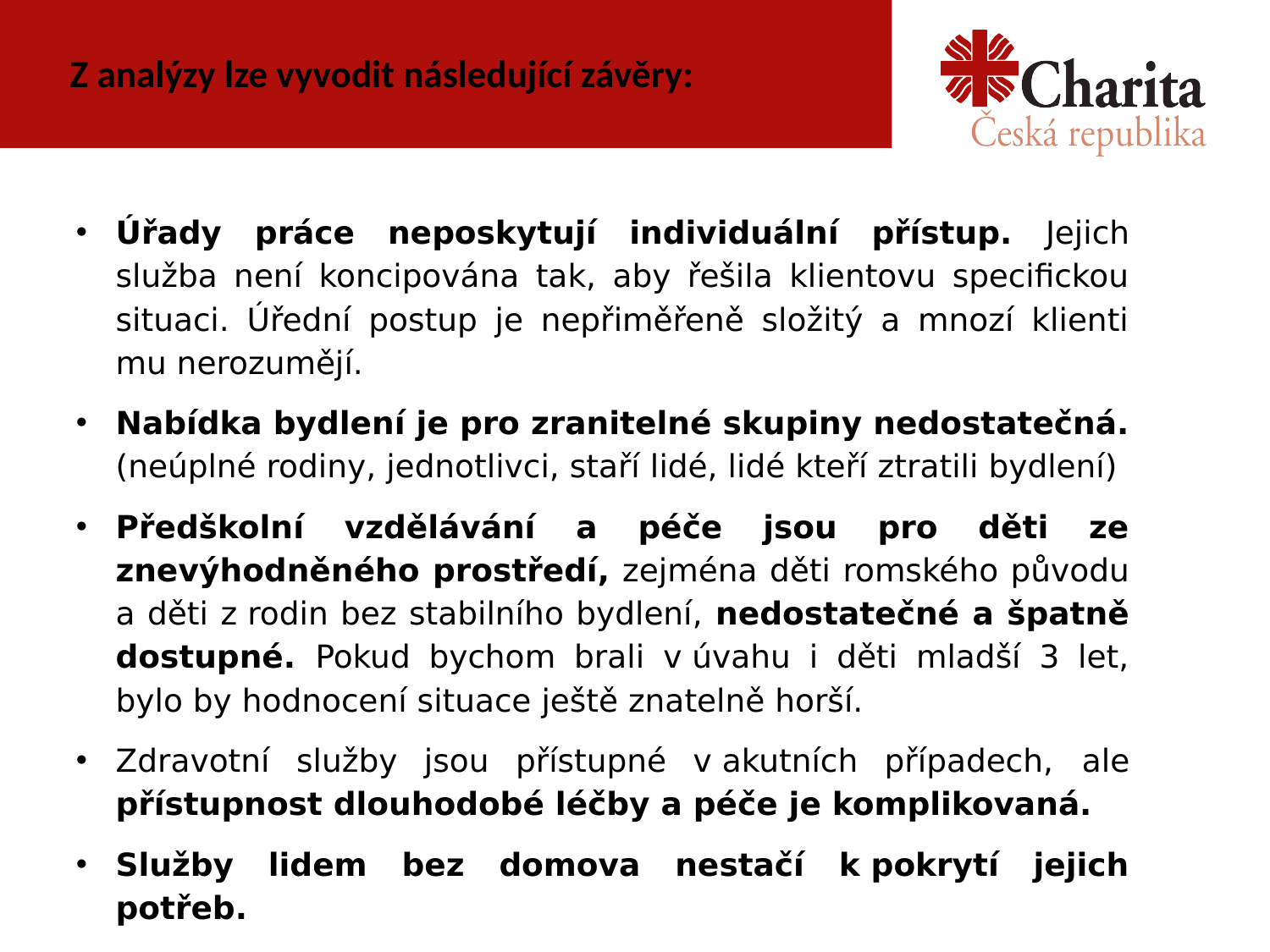

# Z analýzy lze vyvodit následující závěry:
Úřady práce neposkytují individuální přístup. Jejich služba není koncipována tak, aby řešila klientovu specifickou situaci. Úřední postup je nepřiměřeně složitý a mnozí klienti mu nerozumějí.
Nabídka bydlení je pro zranitelné skupiny nedostatečná. (neúplné rodiny, jednotlivci, staří lidé, lidé kteří ztratili bydlení)
Předškolní vzdělávání a péče jsou pro děti ze znevýhodněného prostředí, zejména děti romského původu a děti z rodin bez stabilního bydlení, nedostatečné a špatně dostupné. Pokud bychom brali v úvahu i děti mladší 3 let, bylo by hodnocení situace ještě znatelně horší.
Zdravotní služby jsou přístupné v akutních případech, ale přístupnost dlouhodobé léčby a péče je komplikovaná.
Služby lidem bez domova nestačí k pokrytí jejich potřeb.